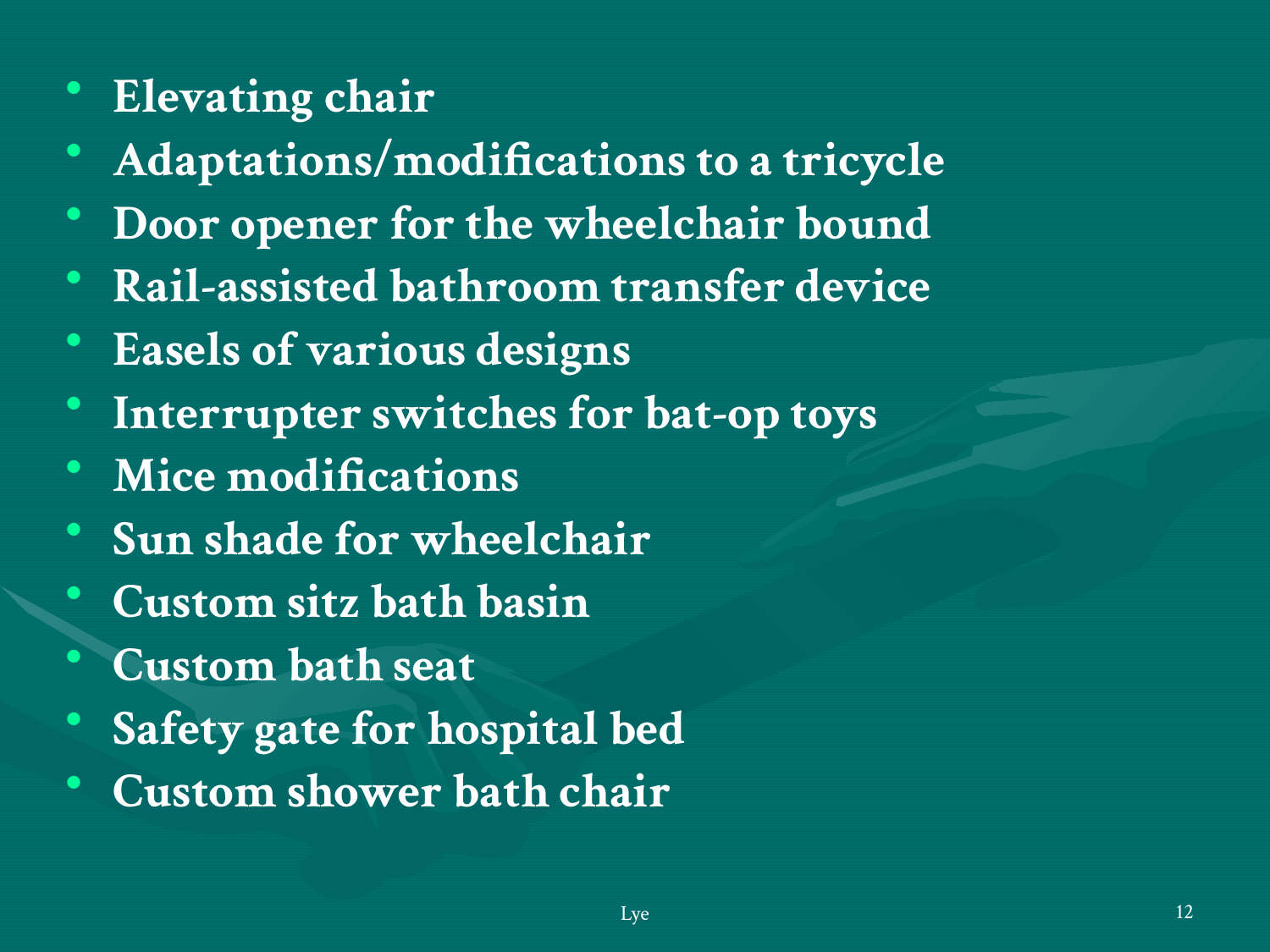

Elevating chair
Adaptations/modifications to a tricycle
Door opener for the wheelchair bound
Rail-assisted bathroom transfer device
Easels of various designs
Interrupter switches for bat-op toys
Mice modifications
Sun shade for wheelchair
Custom sitz bath basin
Custom bath seat
Safety gate for hospital bed
Custom shower bath chair

Lye
12